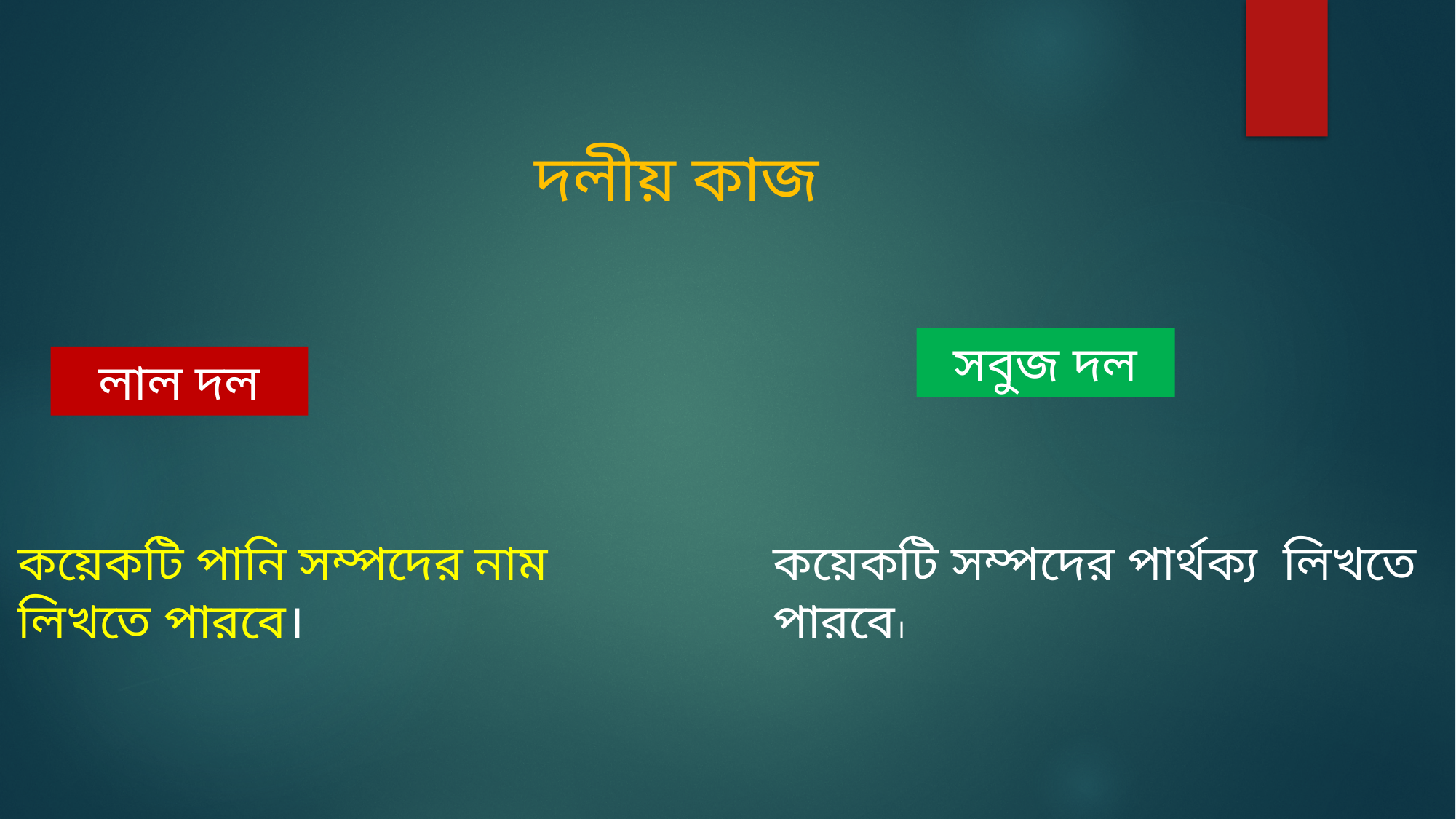

# দলীয় কাজ
সবুজ দল
লাল দল
কয়েকটি পানি সম্পদের নাম  লিখতে পারবে।
কয়েকটি সম্পদের পার্থক্য  লিখতে পারবে।